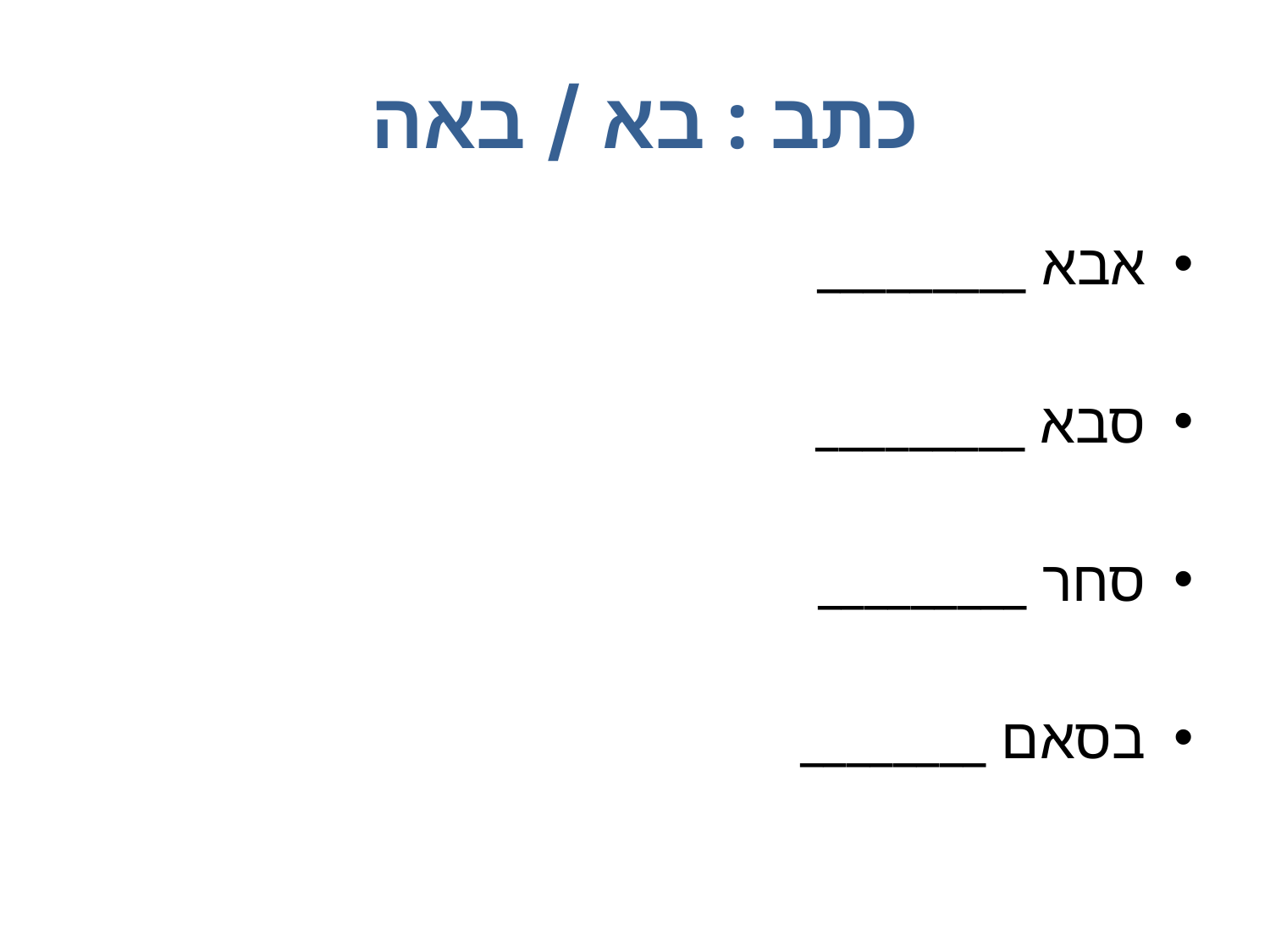

# כתב : בא / באה
אבא _________

סבא _________

סחר _________

בסאם ________